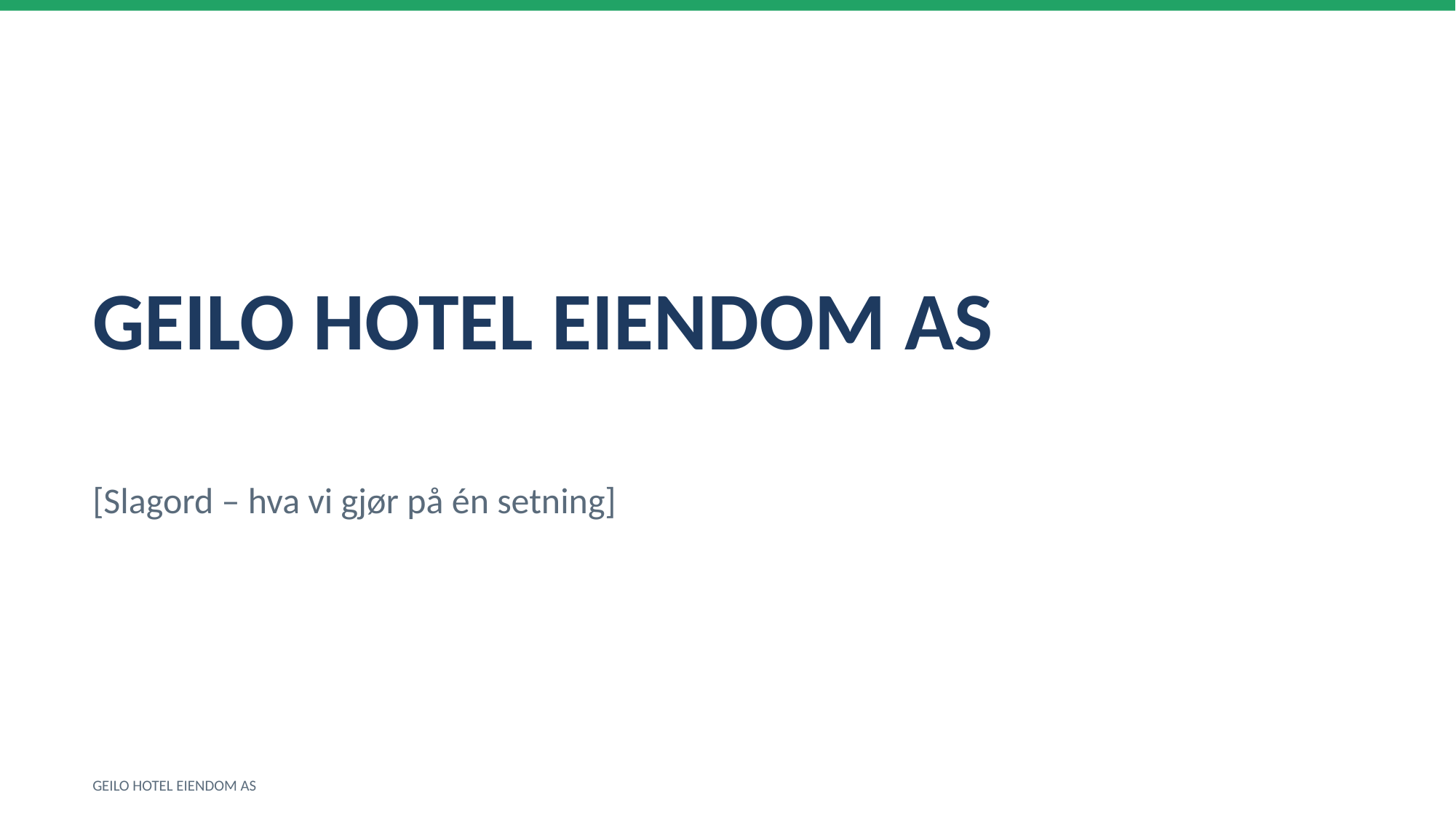

GEILO HOTEL EIENDOM AS
[Slagord – hva vi gjør på én setning]
GEILO HOTEL EIENDOM AS